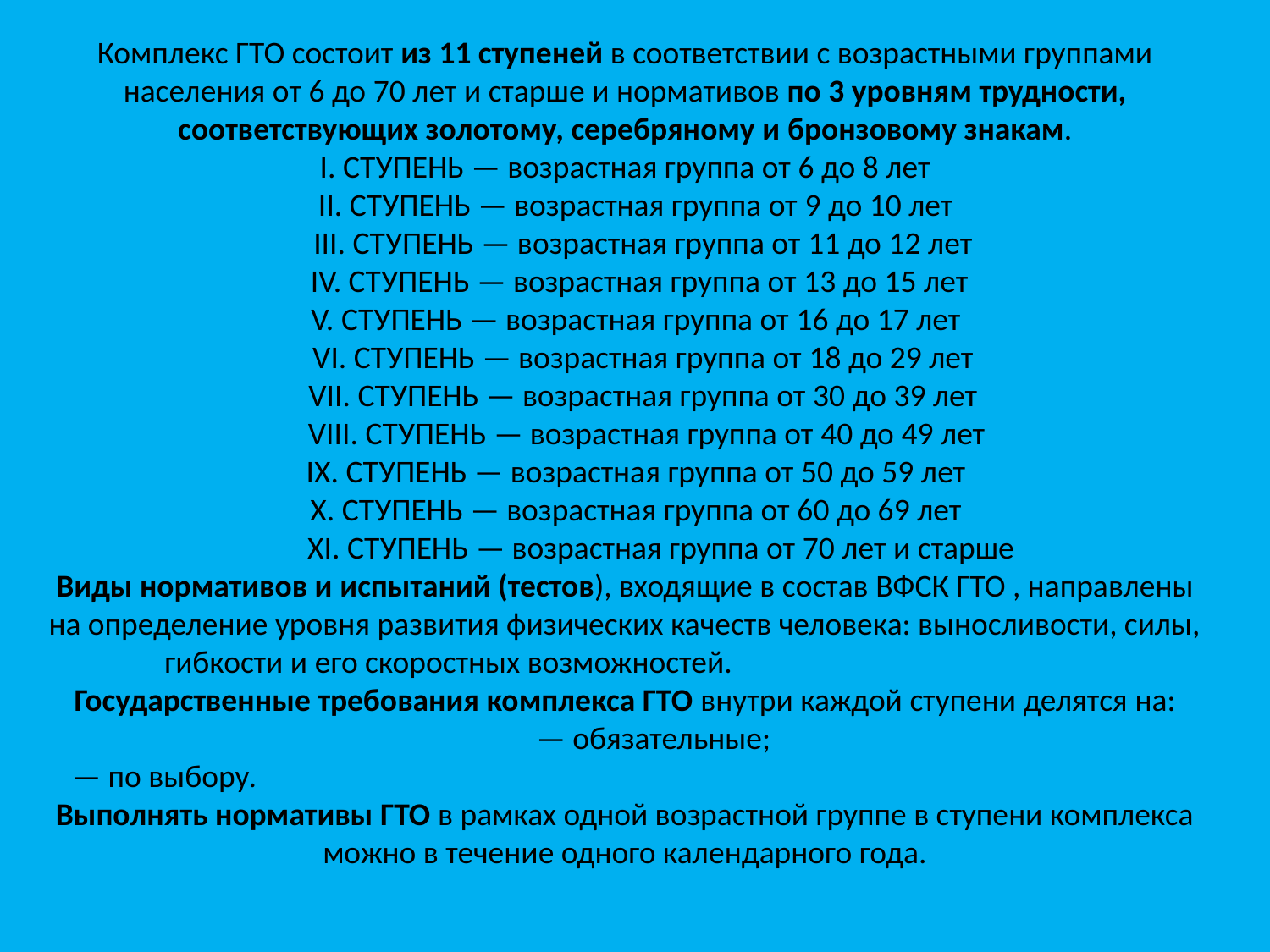

Комплекс ГТО состоит из 11 ступеней в соответствии с возрастными группами населения от 6 до 70 лет и старше и нормативов по 3 уровням трудности, соответствующих золотому, серебряному и бронзовому знакам.
I. СТУПЕНЬ — возрастная группа от 6 до 8 лет
   II. СТУПЕНЬ — возрастная группа от 9 до 10 лет
     III. СТУПЕНЬ — возрастная группа от 11 до 12 лет
    IV. СТУПЕНЬ — возрастная группа от 13 до 15 лет
   V. СТУПЕНЬ — возрастная группа от 16 до 17 лет
     VI. СТУПЕНЬ — возрастная группа от 18 до 29 лет
     VII. СТУПЕНЬ — возрастная группа от 30 до 39 лет
      VIII. СТУПЕНЬ — возрастная группа от 40 до 49 лет
   IX. СТУПЕНЬ — возрастная группа от 50 до 59 лет
   X. СТУПЕНЬ — возрастная группа от 60 до 69 лет
          XI. СТУПЕНЬ — возрастная группа от 70 лет и старше
Виды нормативов и испытаний (тестов), входящие в состав ВФСК ГТО , направлены на определение уровня развития физических качеств человека: выносливости, силы, гибкости и его скоростных возможностей.                                                  Государственные требования комплекса ГТО внутри каждой ступени делятся на:
        — обязательные;
— по выбору.                                                                                                                                 Выполнять нормативы ГТО в рамках одной возрастной группе в ступени комплекса можно в течение одного календарного года.